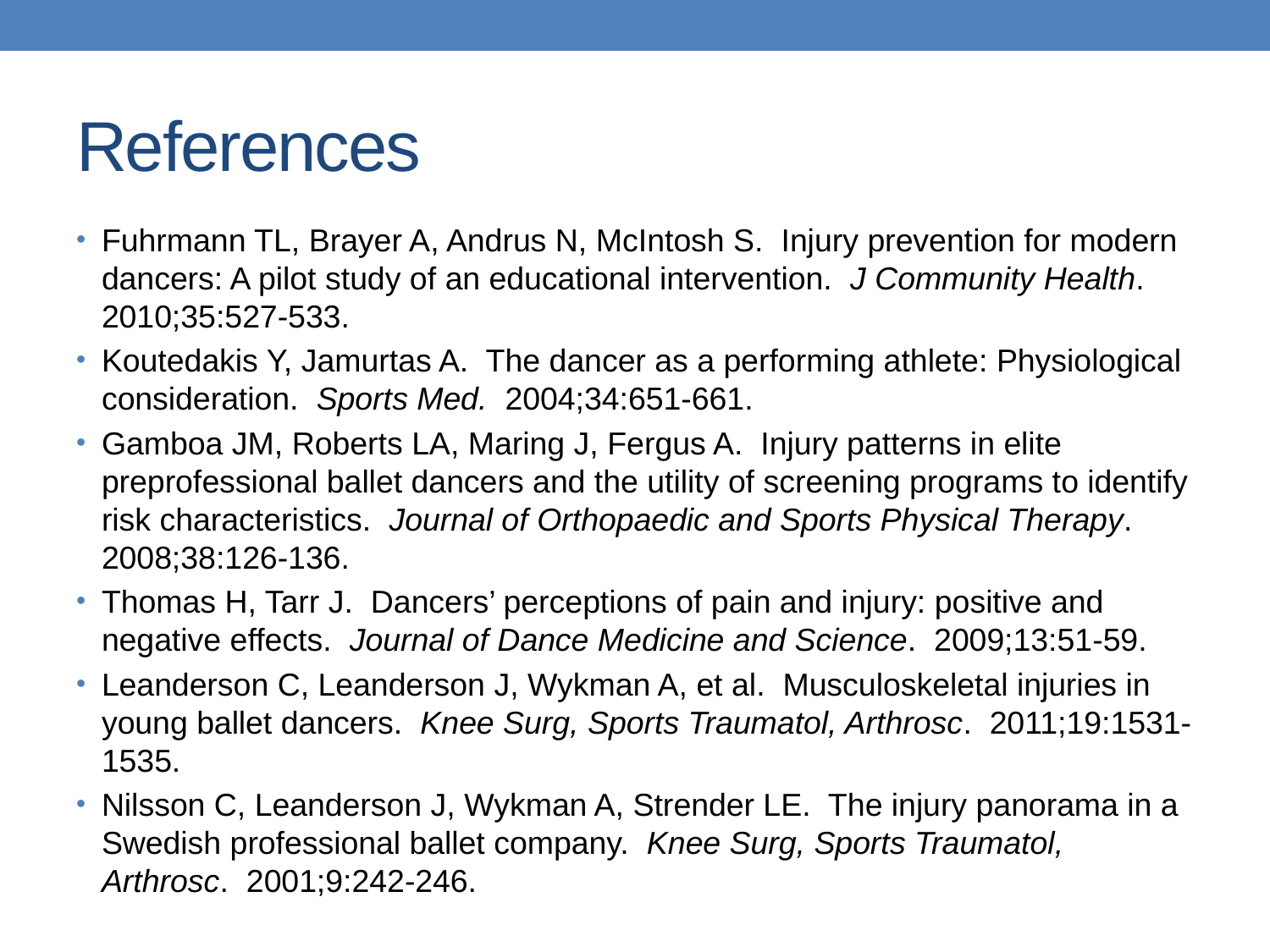

# References
Fuhrmann TL, Brayer A, Andrus N, McIntosh S.  Injury prevention for modern dancers: A pilot study of an educational intervention.  J Community Health.  2010;35:527-533.
Koutedakis Y, Jamurtas A.  The dancer as a performing athlete: Physiological consideration.  Sports Med.  2004;34:651-661.
Gamboa JM, Roberts LA, Maring J, Fergus A.  Injury patterns in elite preprofessional ballet dancers and the utility of screening programs to identify risk characteristics.  Journal of Orthopaedic and Sports Physical Therapy.  2008;38:126-136.
Thomas H, Tarr J.  Dancers’ perceptions of pain and injury: positive and negative effects.  Journal of Dance Medicine and Science.  2009;13:51-59.
Leanderson C, Leanderson J, Wykman A, et al.  Musculoskeletal injuries in young ballet dancers.  Knee Surg, Sports Traumatol, Arthrosc.  2011;19:1531-1535.
Nilsson C, Leanderson J, Wykman A, Strender LE.  The injury panorama in a Swedish professional ballet company.  Knee Surg, Sports Traumatol, Arthrosc.  2001;9:242-246.